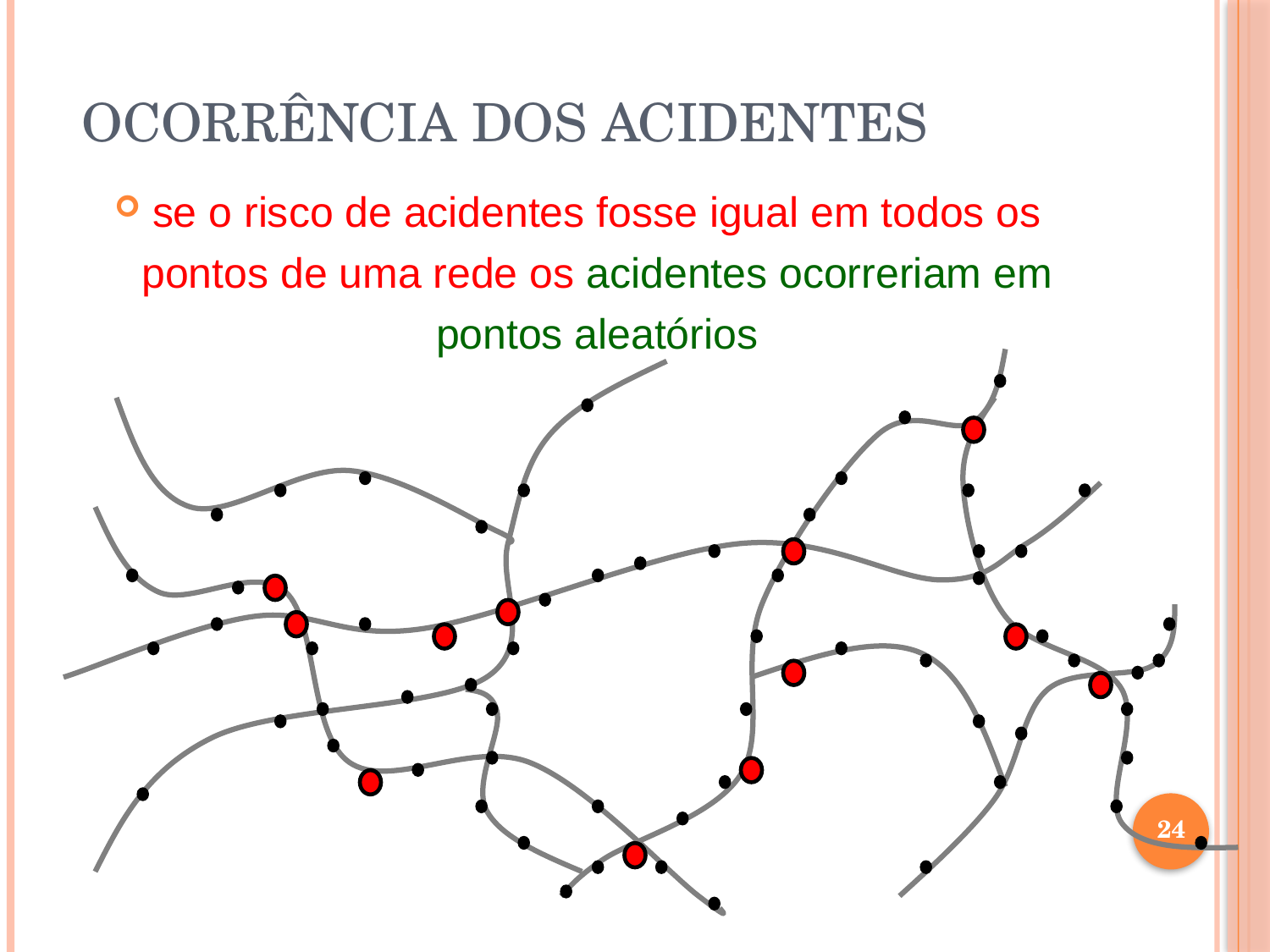

# Ocorrência dos Acidentes

se o risco de acidentes fosse igual em todos os pontos de uma rede os acidentes ocorreriam em pontos aleatórios

24